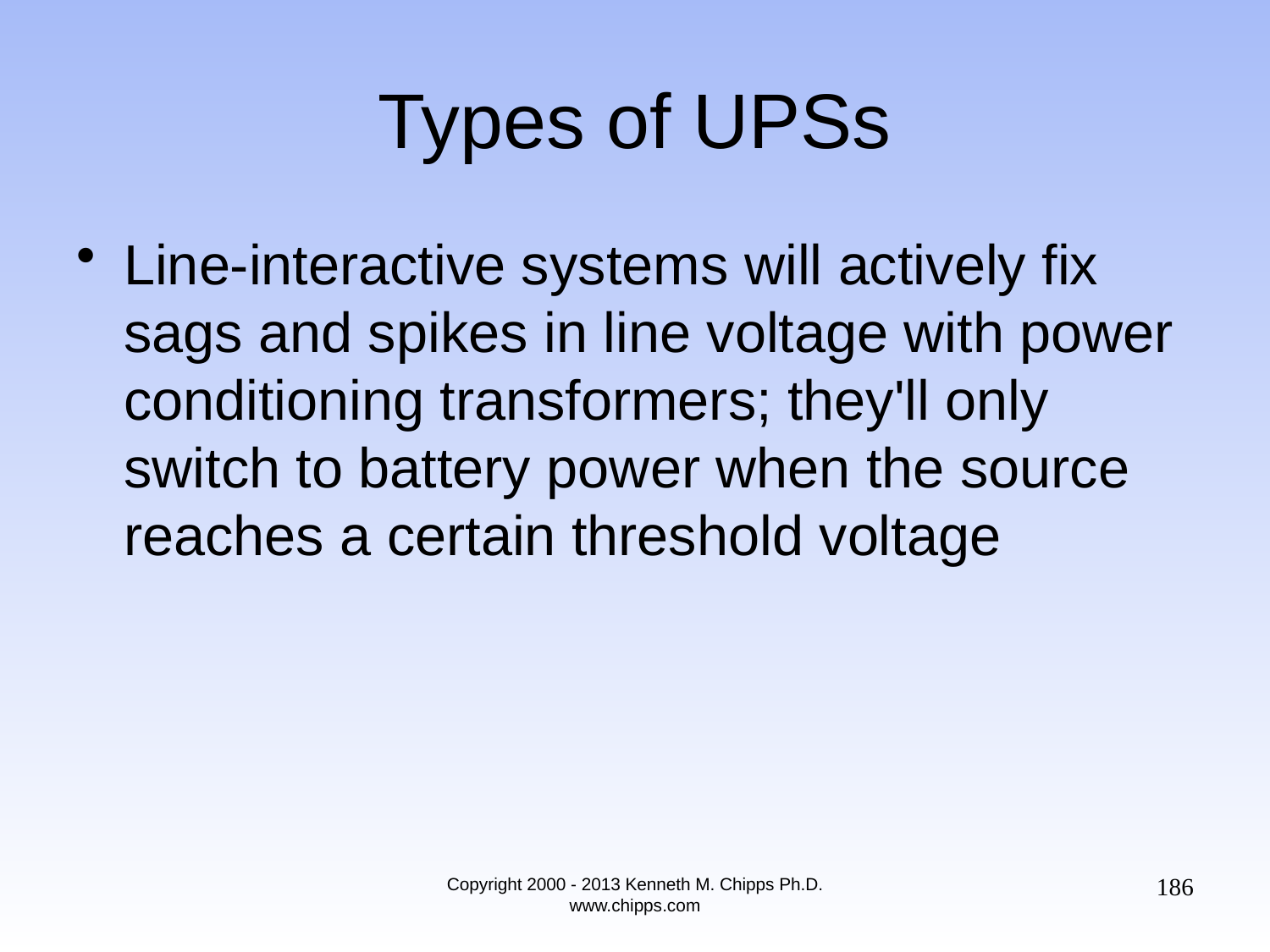

# Types of UPSs
Line-interactive systems will actively fix sags and spikes in line voltage with power conditioning transformers; they'll only switch to battery power when the source reaches a certain threshold voltage
186
Copyright 2000 - 2013 Kenneth M. Chipps Ph.D. www.chipps.com